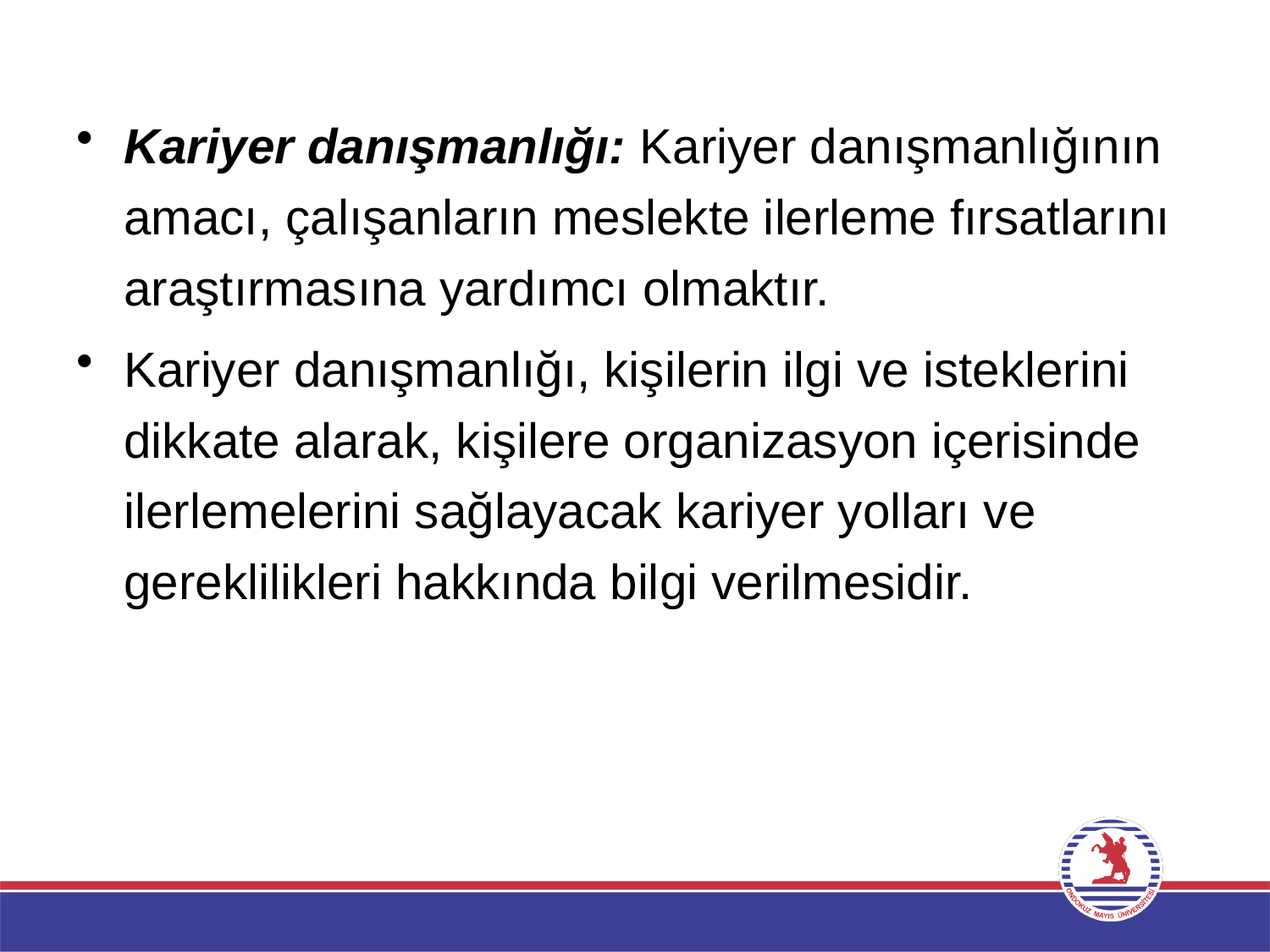

Kariyer danışmanlığı: Kariyer danışmanlığının amacı, çalışanların meslekte ilerleme fırsatlarını araştırmasına yardımcı olmaktır.
Kariyer danışmanlığı, kişilerin ilgi ve isteklerini dikkate alarak, kişilere organizasyon içerisinde ilerlemelerini sağlayacak kariyer yolları ve gereklilikleri hakkında bilgi verilmesidir.